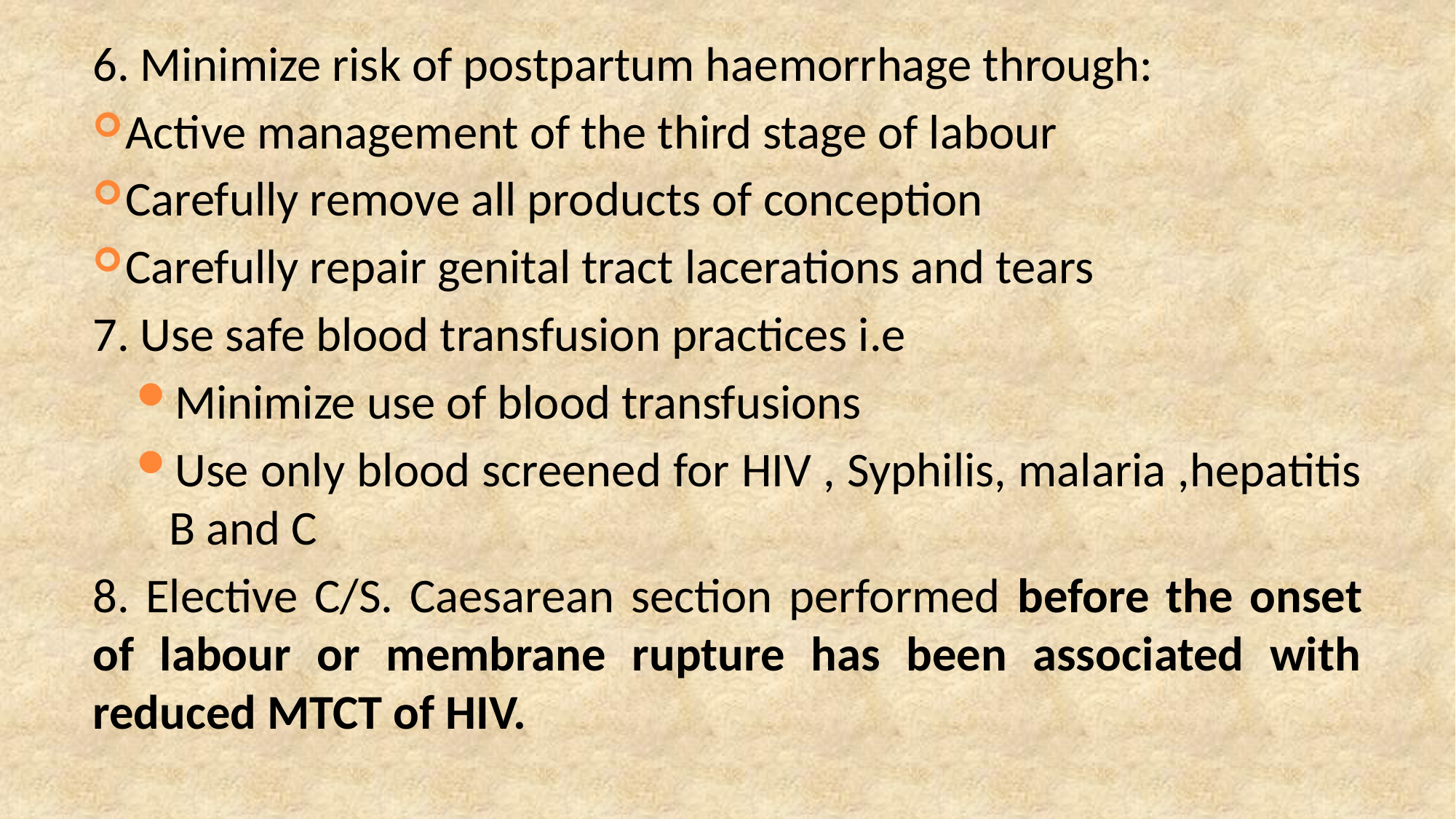

6. Minimize risk of postpartum haemorrhage through:
Active management of the third stage of labour
Carefully remove all products of conception
Carefully repair genital tract lacerations and tears
7. Use safe blood transfusion practices i.e
Minimize use of blood transfusions
Use only blood screened for HIV , Syphilis, malaria ,hepatitis B and C
8. Elective C/S. Caesarean section performed before the onset of labour or membrane rupture has been associated with reduced MTCT of HIV.